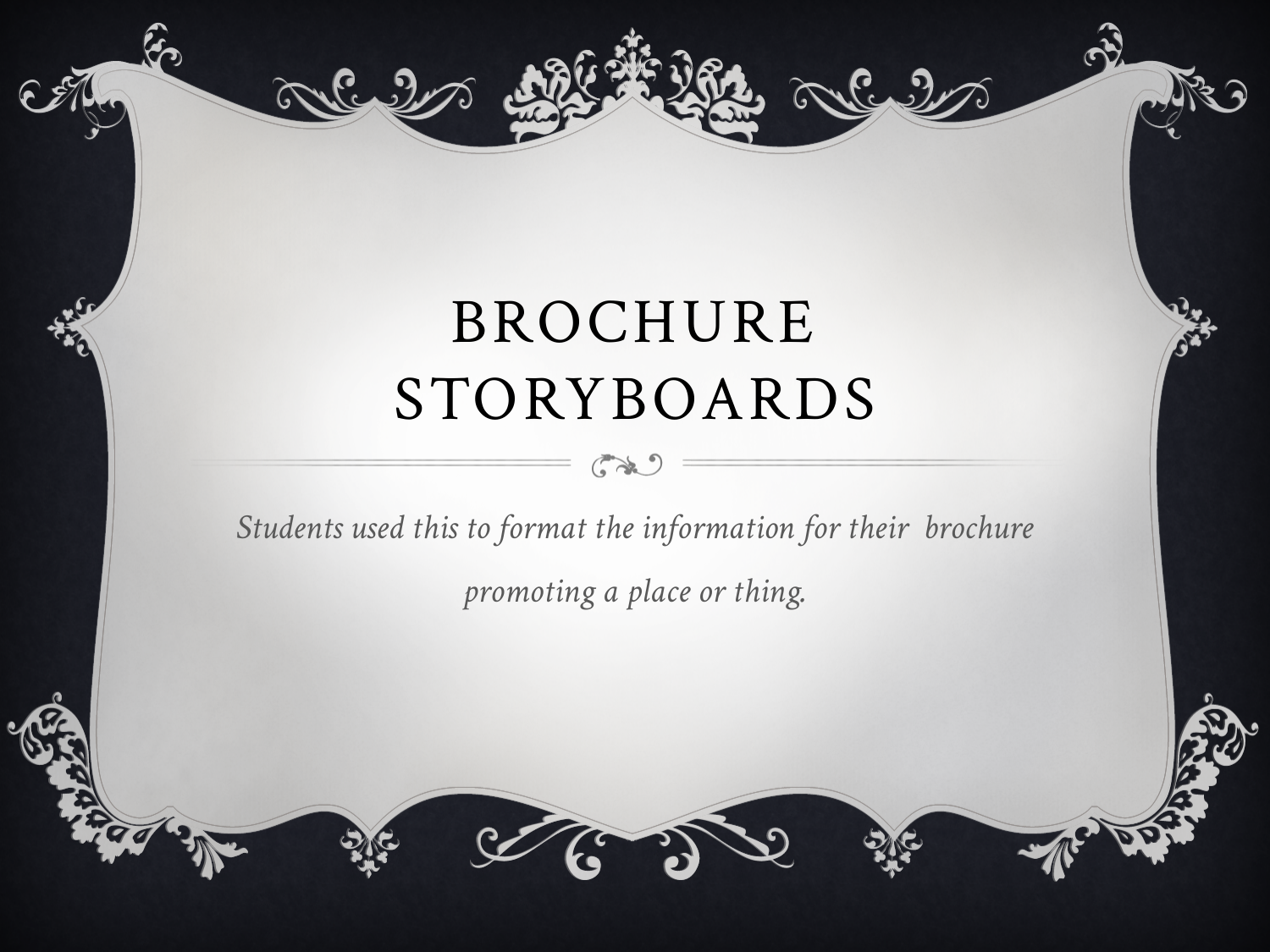

# Brochure Storyboards
Students used this to format the information for their  brochure promoting a place or thing.